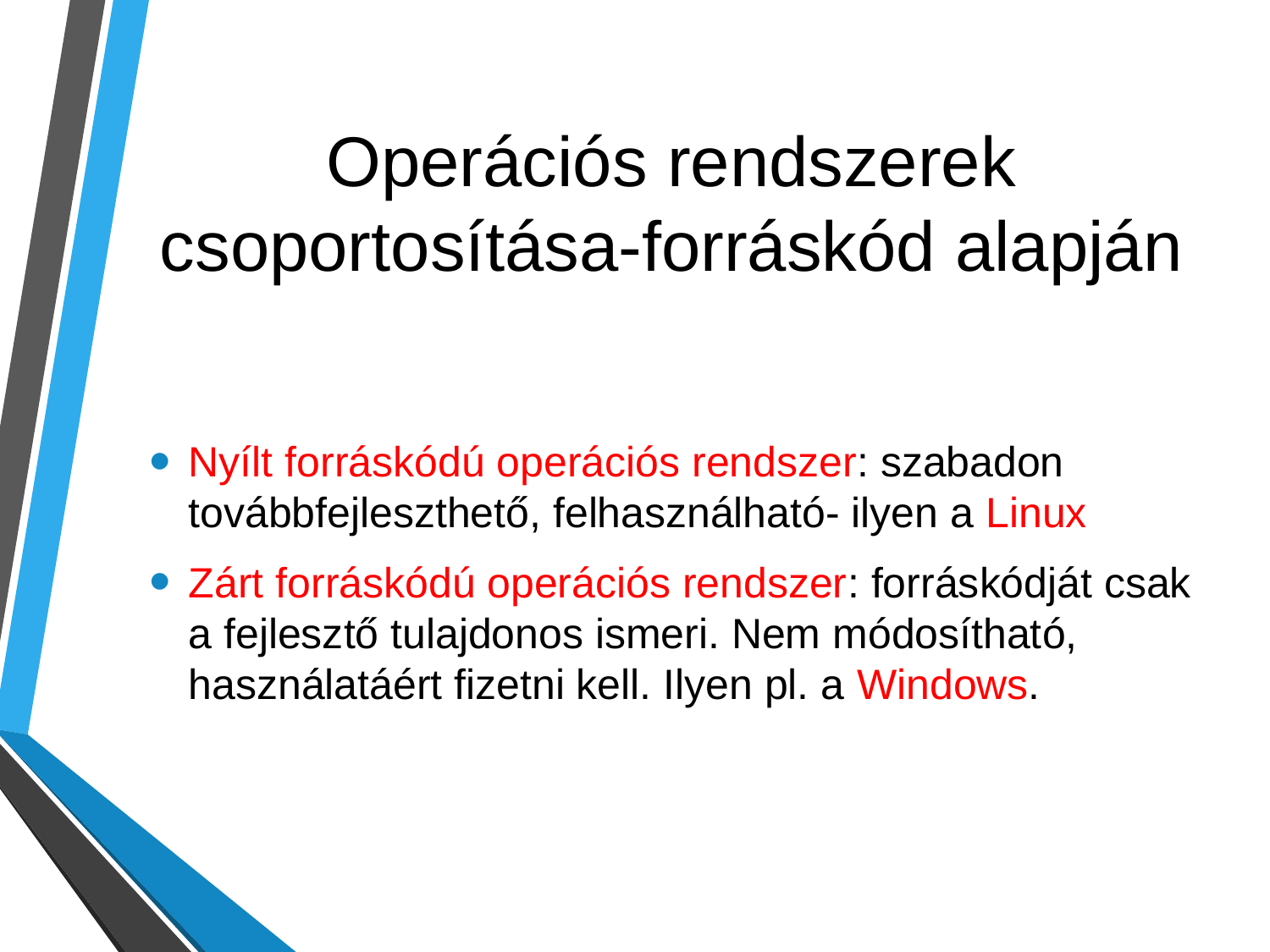

# Operációs rendszerek csoportosítása-forráskód alapján
Nyílt forráskódú operációs rendszer: szabadon továbbfejleszthető, felhasználható- ilyen a Linux
Zárt forráskódú operációs rendszer: forráskódját csak a fejlesztő tulajdonos ismeri. Nem módosítható, használatáért fizetni kell. Ilyen pl. a Windows.